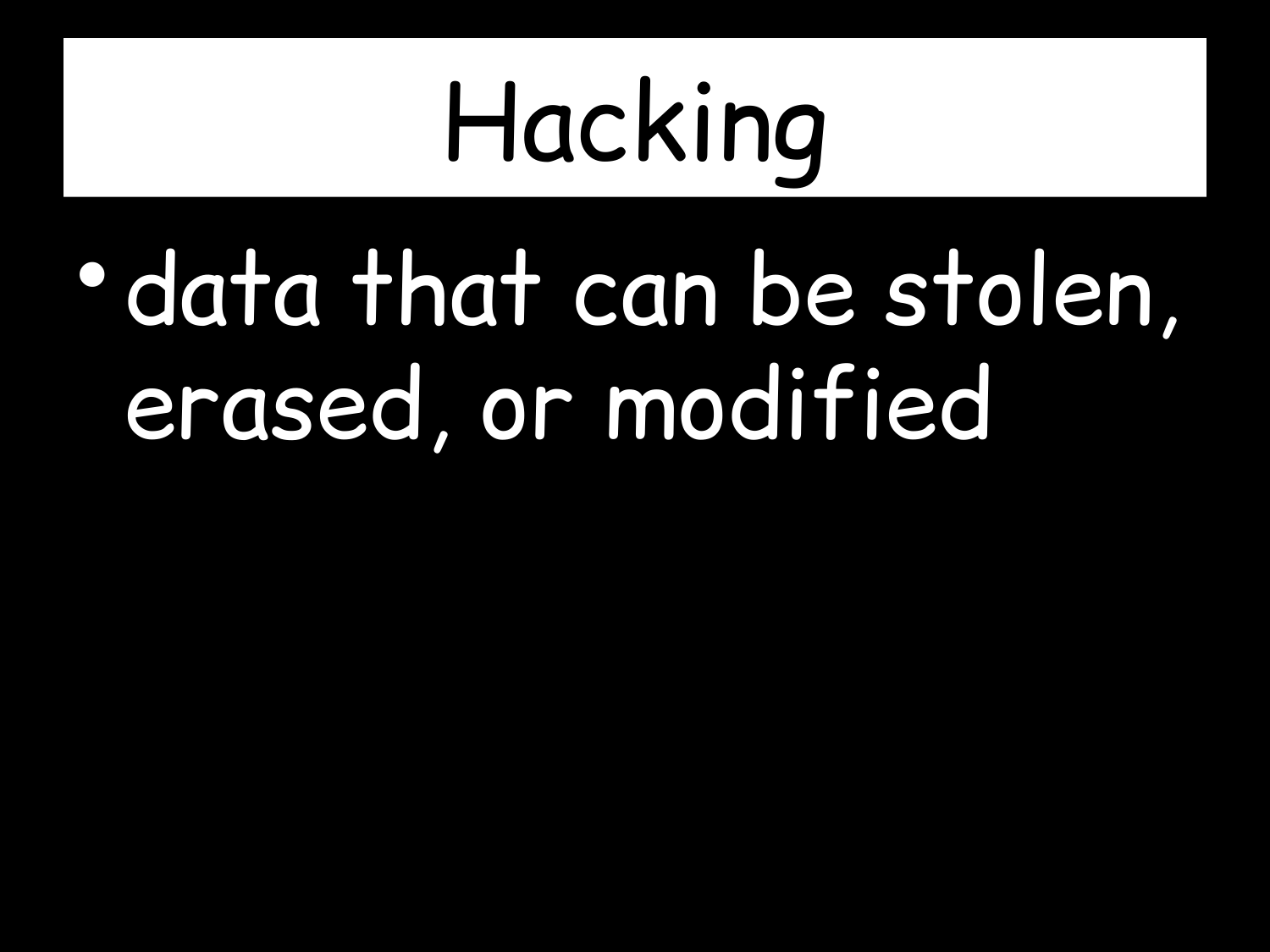

# Hacking
data that can be stolen, erased, or modified